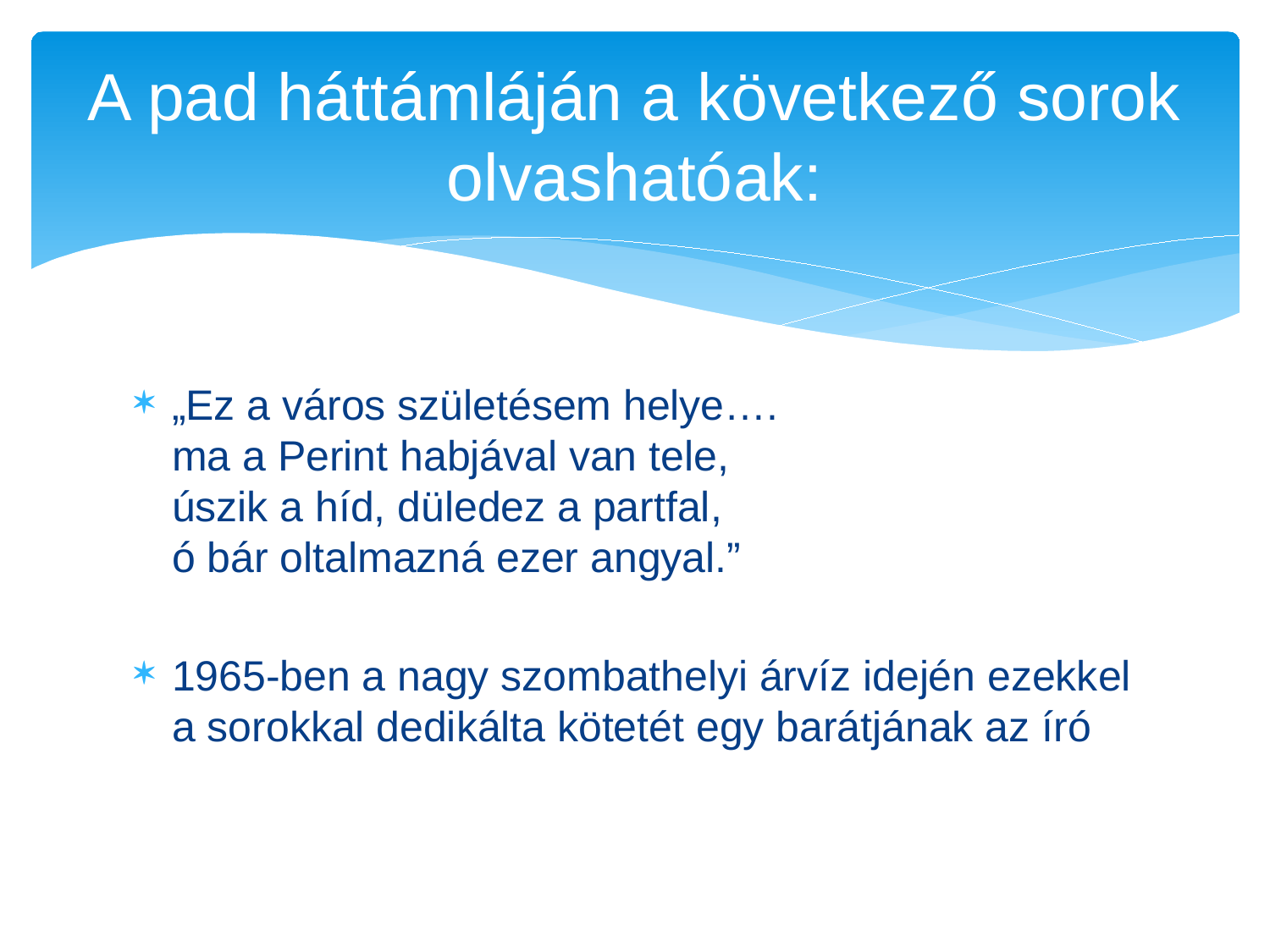

# A pad háttámláján a következő sorok olvashatóak:
„Ez a város születésem helye….
ma a Perint habjával van tele,
úszik a híd, düledez a partfal,
ó bár oltalmazná ezer angyal.”

1965-ben a nagy szombathelyi árvíz idején ezekkel a sorokkal dedikálta kötetét egy barátjának az író